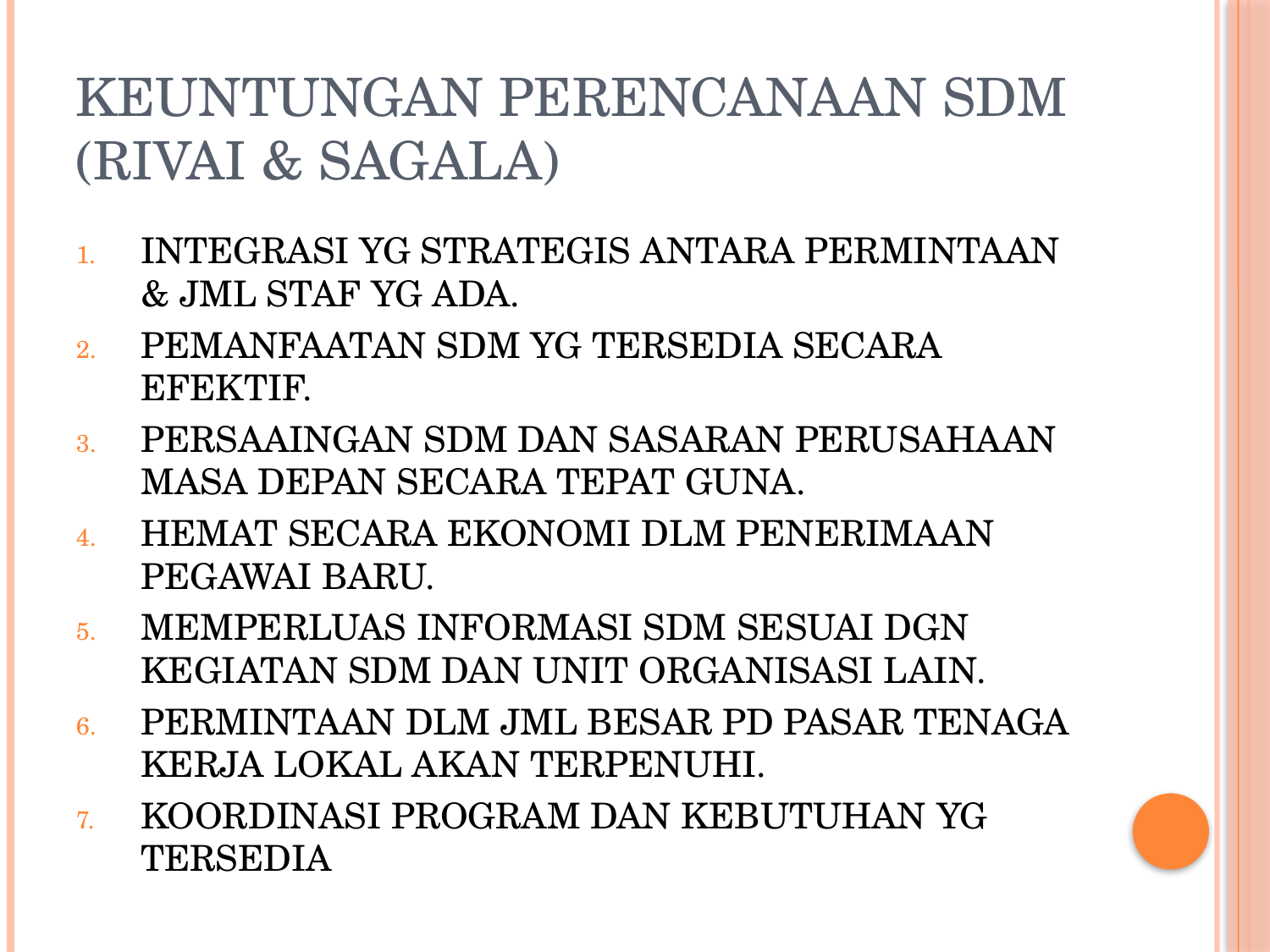

# KEUNTUNGAN PERENCANAAN SDM (RIVAI & SAGALA)
INTEGRASI YG STRATEGIS ANTARA PERMINTAAN & JML STAF YG ADA.
PEMANFAATAN SDM YG TERSEDIA SECARA EFEKTIF.
PERSAAINGAN SDM DAN SASARAN PERUSAHAAN MASA DEPAN SECARA TEPAT GUNA.
HEMAT SECARA EKONOMI DLM PENERIMAAN PEGAWAI BARU.
MEMPERLUAS INFORMASI SDM SESUAI DGN KEGIATAN SDM DAN UNIT ORGANISASI LAIN.
PERMINTAAN DLM JML BESAR PD PASAR TENAGA KERJA LOKAL AKAN TERPENUHI.
KOORDINASI PROGRAM DAN KEBUTUHAN YG TERSEDIA